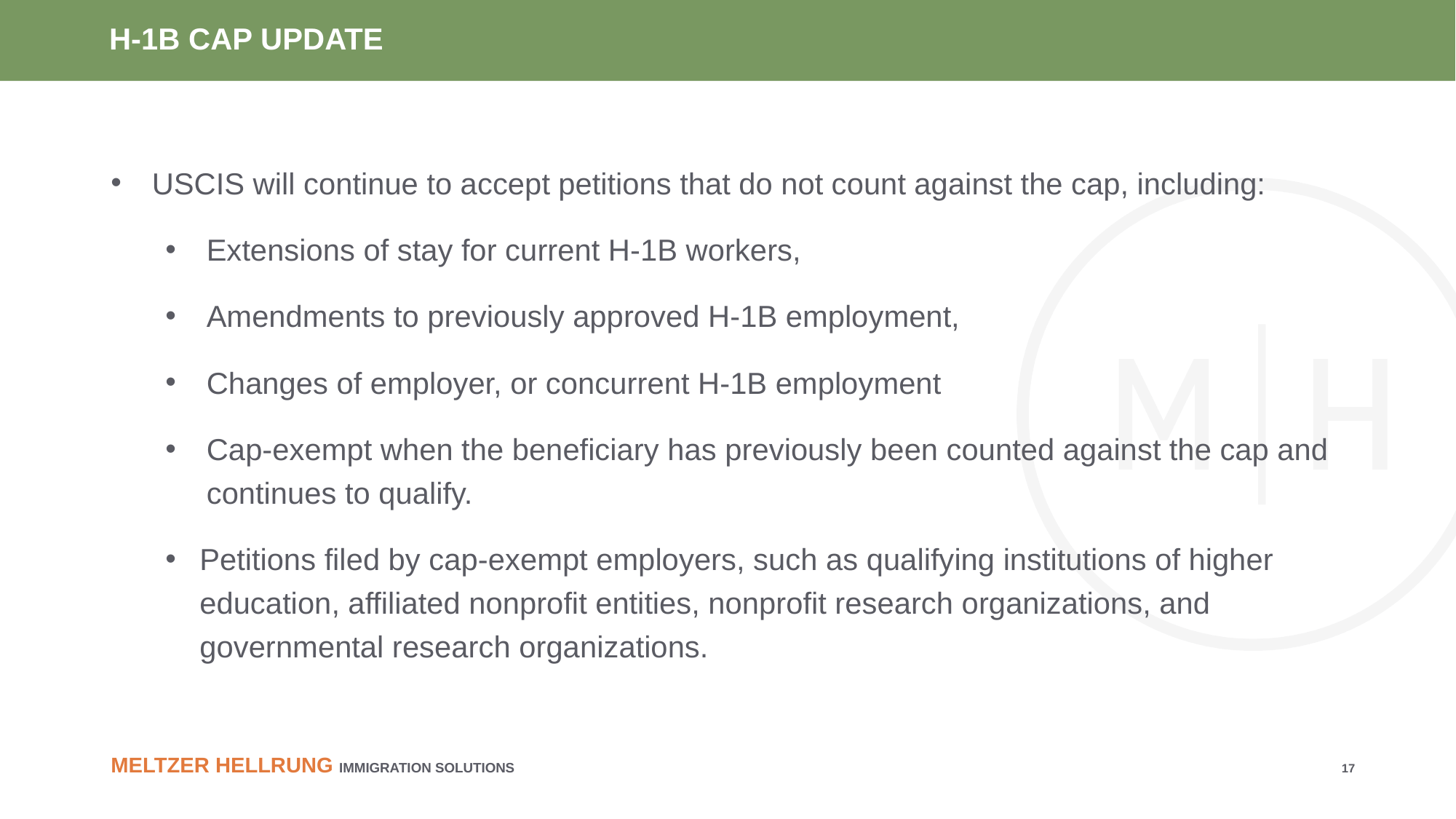

# H-1B CAP UPDATE
USCIS will continue to accept petitions that do not count against the cap, including:
Extensions of stay for current H-1B workers,
Amendments to previously approved H-1B employment,
Changes of employer, or concurrent H-1B employment
Cap-exempt when the beneficiary has previously been counted against the cap and continues to qualify.
Petitions filed by cap-exempt employers, such as qualifying institutions of higher education, affiliated nonprofit entities, nonprofit research organizations, and governmental research organizations.
17